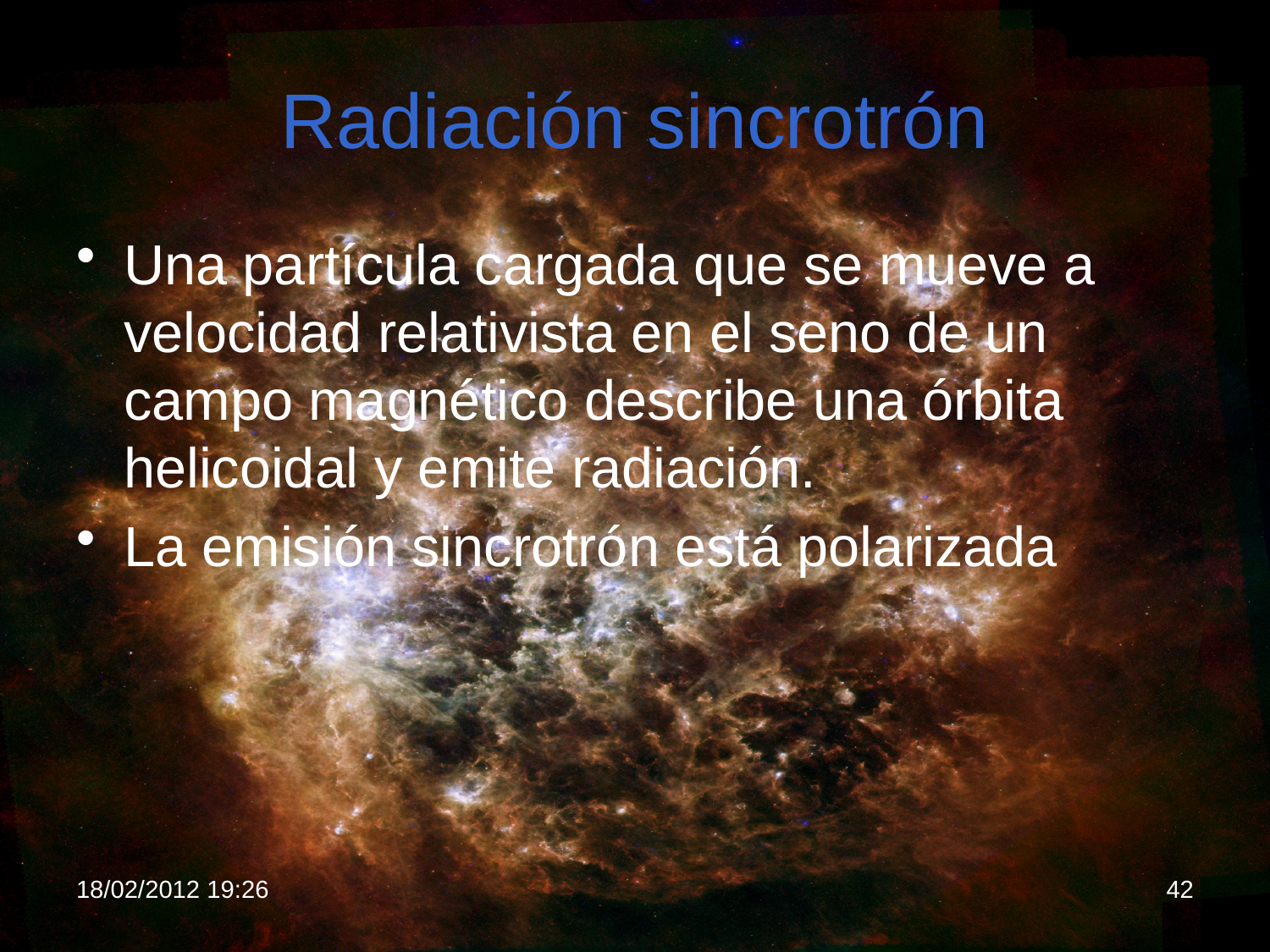

# Radiación sincrotrón
Una partícula cargada que se mueve a velocidad relativista en el seno de un campo magnético describe una órbita helicoidal y emite radiación.
La emisión sincrotrón está polarizada
18/02/2012 19:26
42